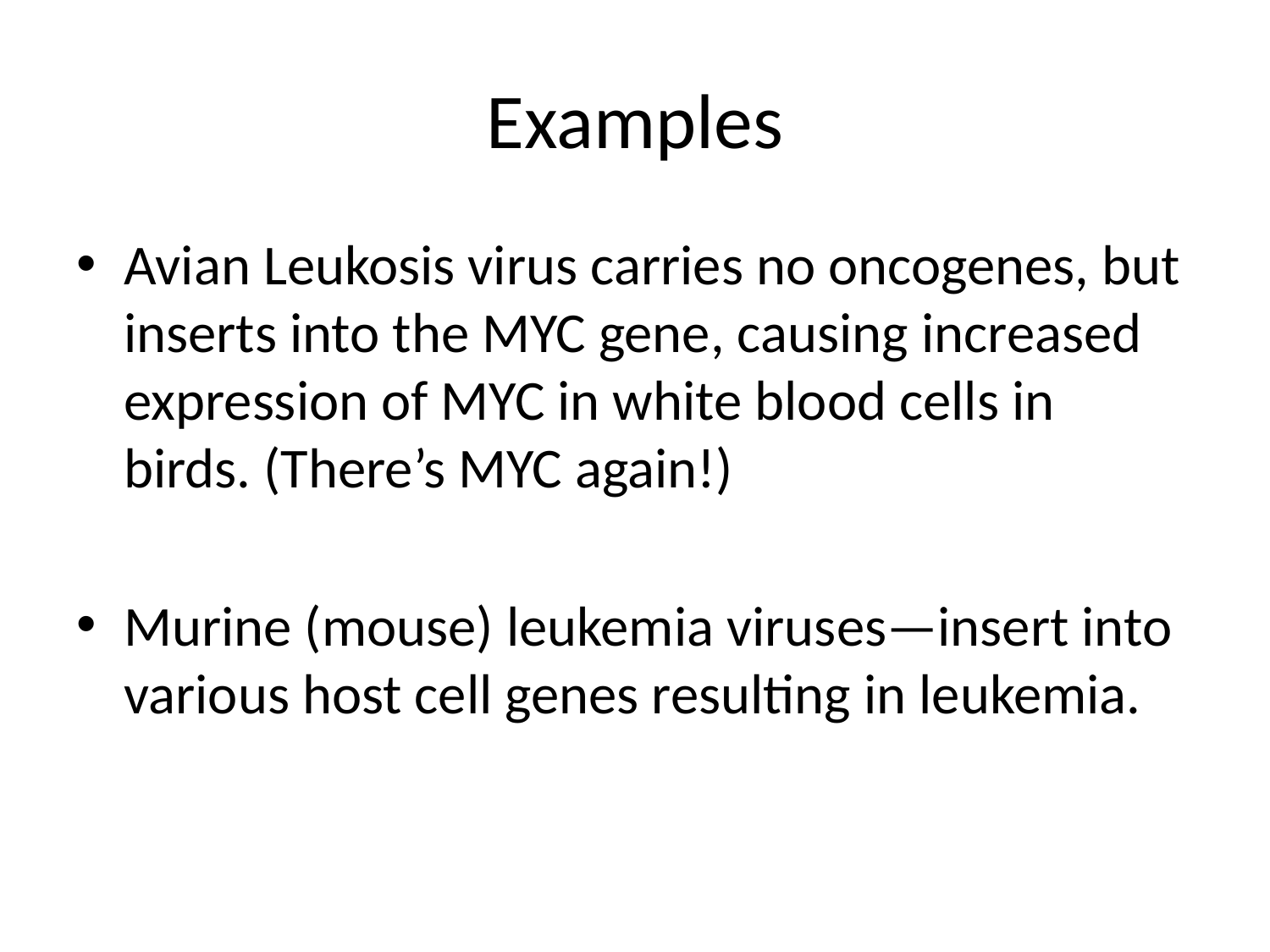

# Examples
Avian Leukosis virus carries no oncogenes, but inserts into the MYC gene, causing increased expression of MYC in white blood cells in birds. (There’s MYC again!)

Murine (mouse) leukemia viruses—insert into various host cell genes resulting in leukemia.